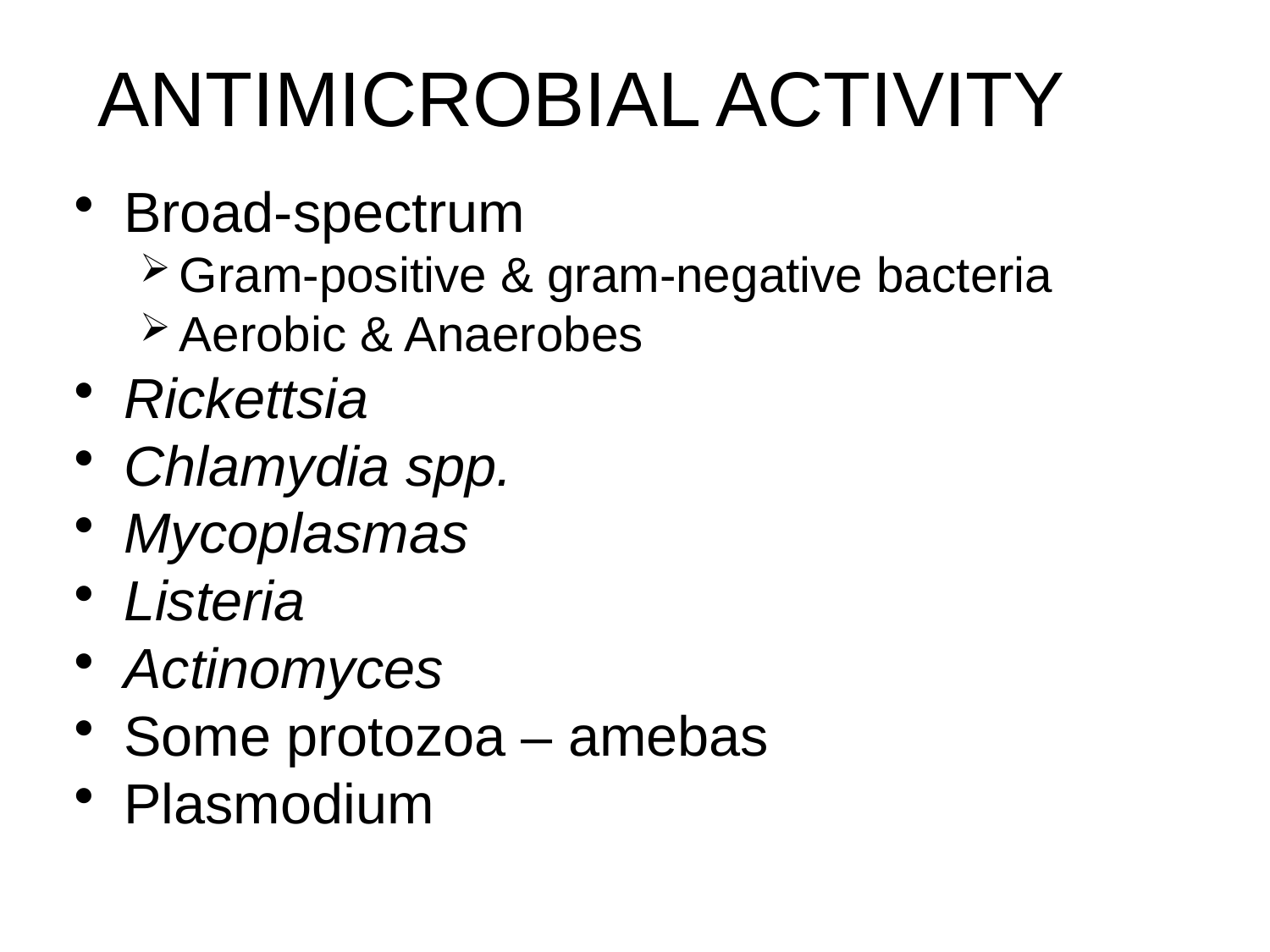

# ANTIMICROBIAL ACTIVITY
Broad-spectrum
Gram-positive & gram-negative bacteria
Aerobic & Anaerobes
Rickettsia
Chlamydia spp.
Mycoplasmas
Listeria
Actinomyces
Some protozoa – amebas
Plasmodium